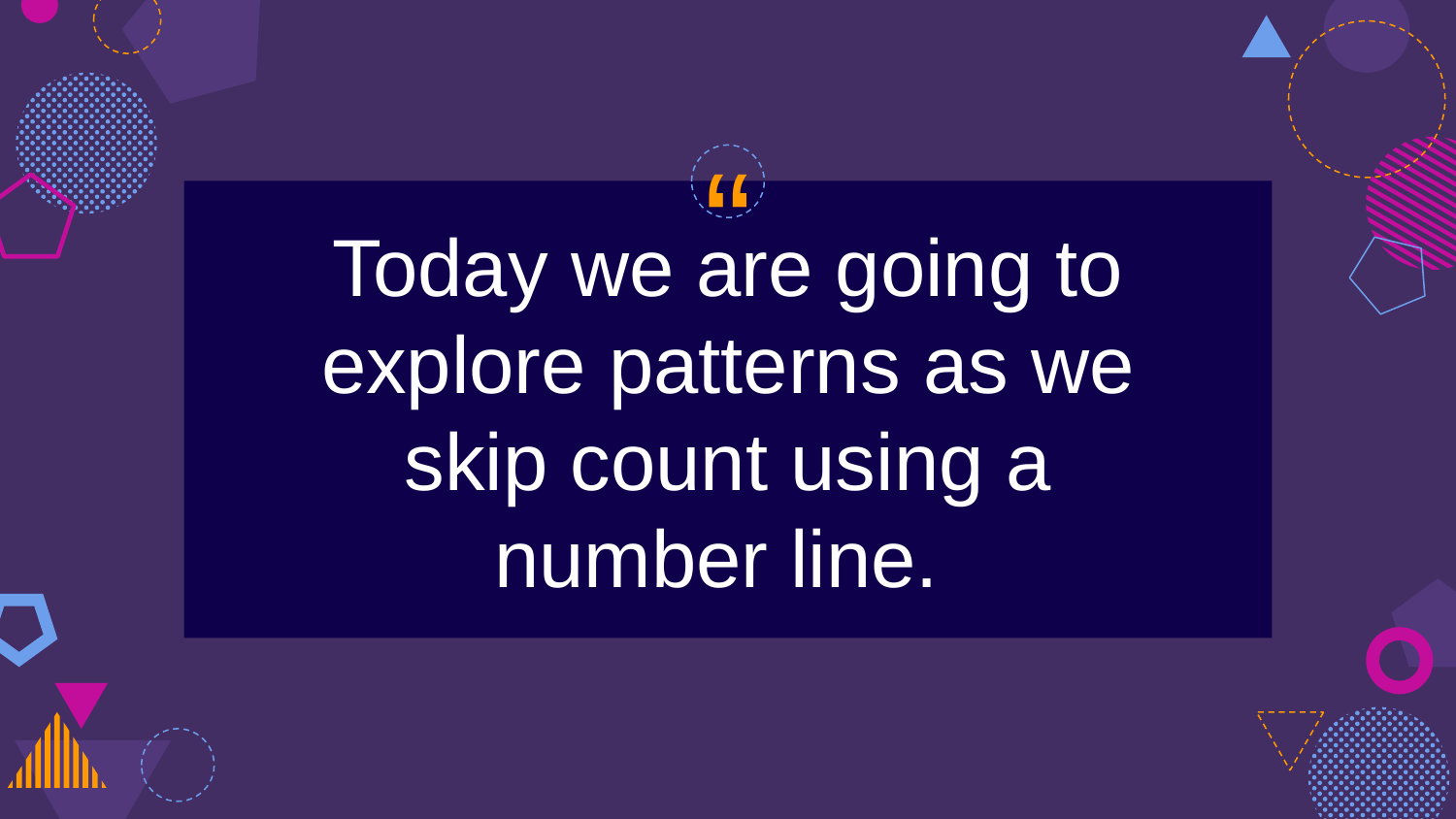

Today we are going to explore patterns as we skip count using a number line.